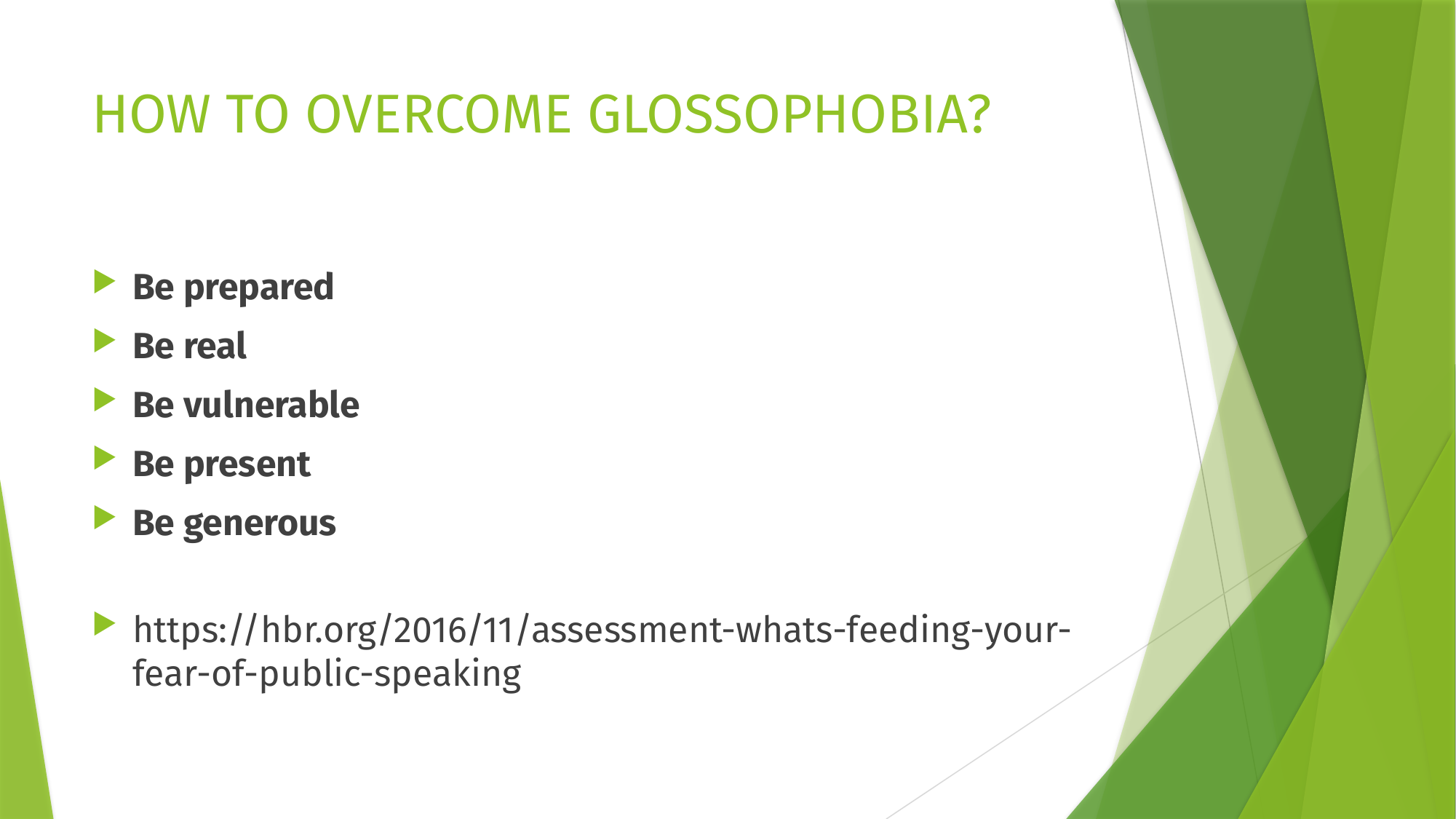

# HOW TO OVERCOME GLOSSOPHOBIA?
Be prepared
Be real
Be vulnerable
Be present
Be generous

https://hbr.org/2016/11/assessment-whats-feeding-your-fear-of-public-speaking